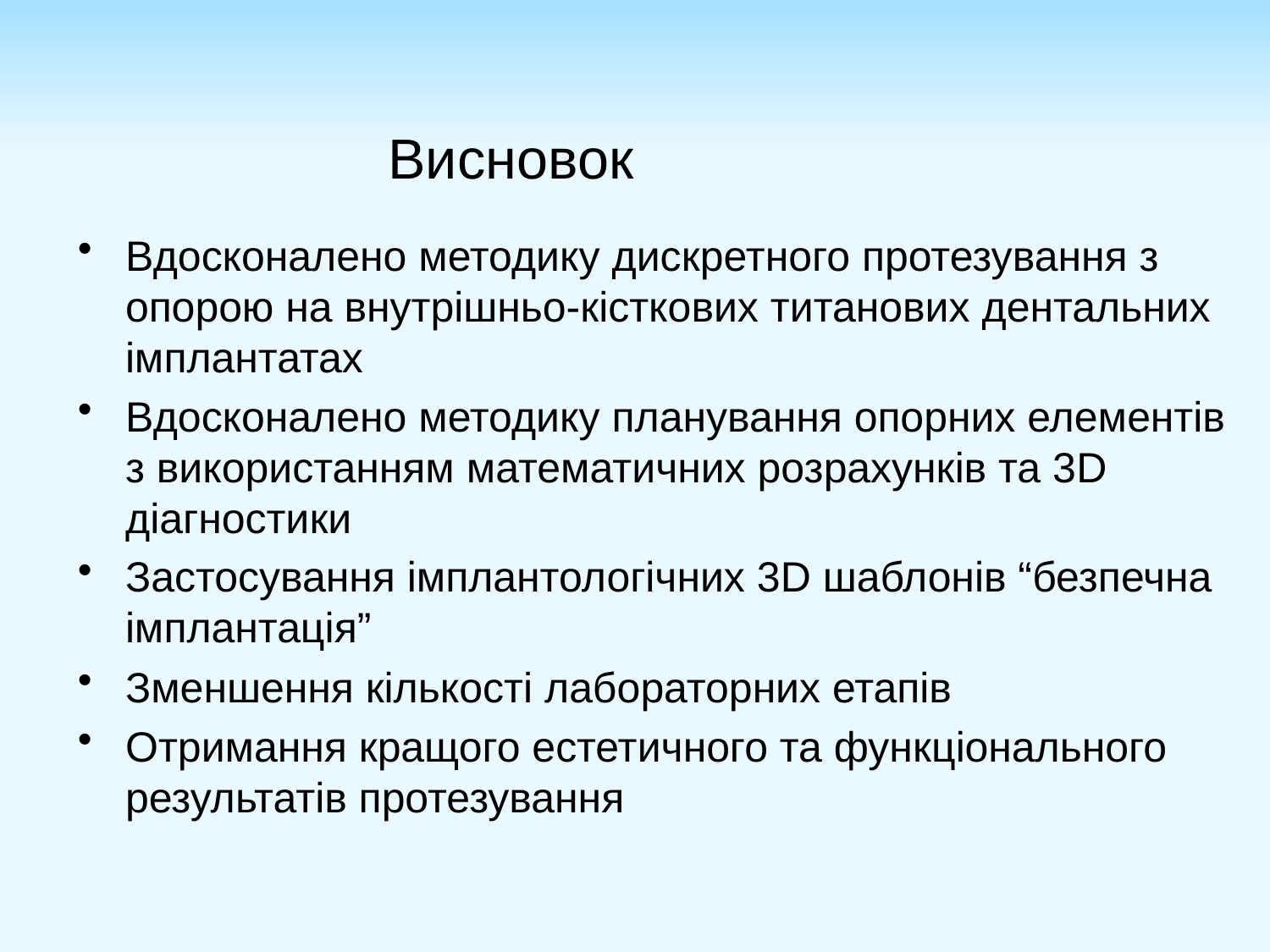

# Висновок
Вдосконалено методику дискретного протезування з опорою на внутрішньо-кісткових титанових дентальних імплантатах
Вдосконалено методику планування опорних елементів з використанням математичних розрахунків та 3D діагностики
Застосування імплантологічних 3D шаблонів “безпечна імплантація”
Зменшення кількості лабораторних етапів
Отримання кращого естетичного та функціонального результатів протезування